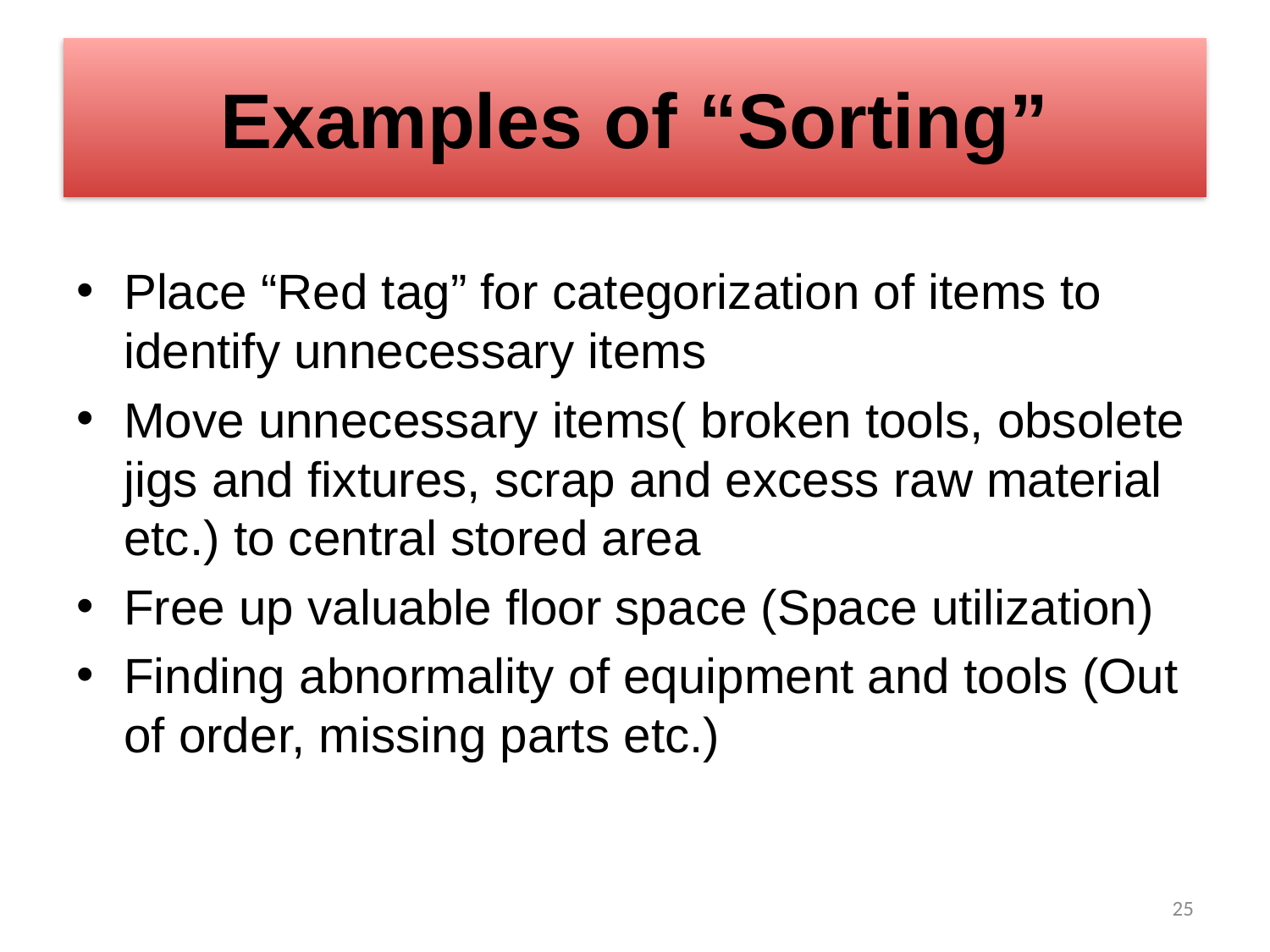

# Examples of “Sorting”
Place “Red tag” for categorization of items to identify unnecessary items
Move unnecessary items( broken tools, obsolete jigs and fixtures, scrap and excess raw material etc.) to central stored area
Free up valuable floor space (Space utilization)
Finding abnormality of equipment and tools (Out of order, missing parts etc.)
25